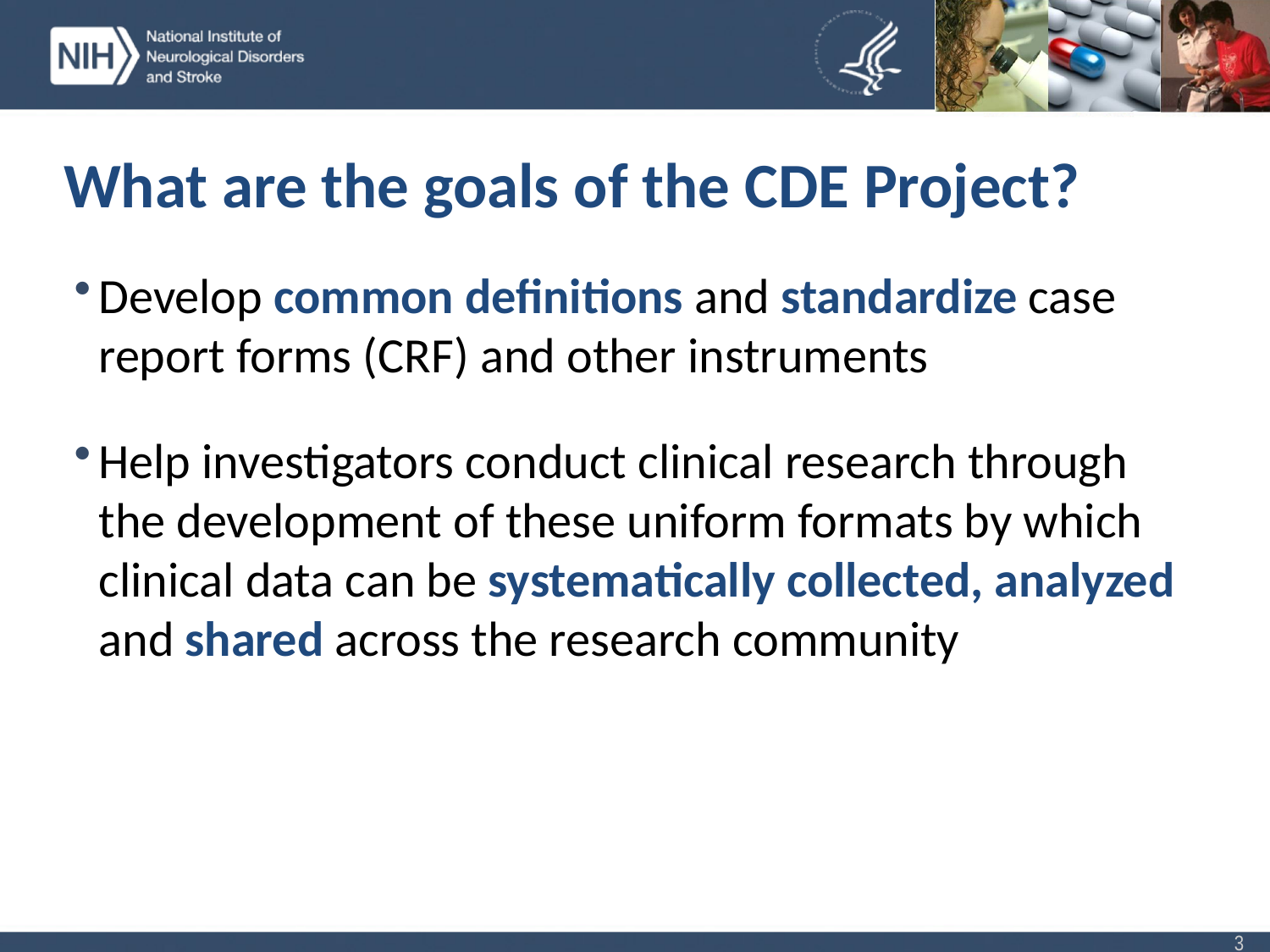

# What are the goals of the CDE Project?
Develop common definitions and standardize case report forms (CRF) and other instruments

Help investigators conduct clinical research through the development of these uniform formats by which clinical data can be systematically collected, analyzed and shared across the research community